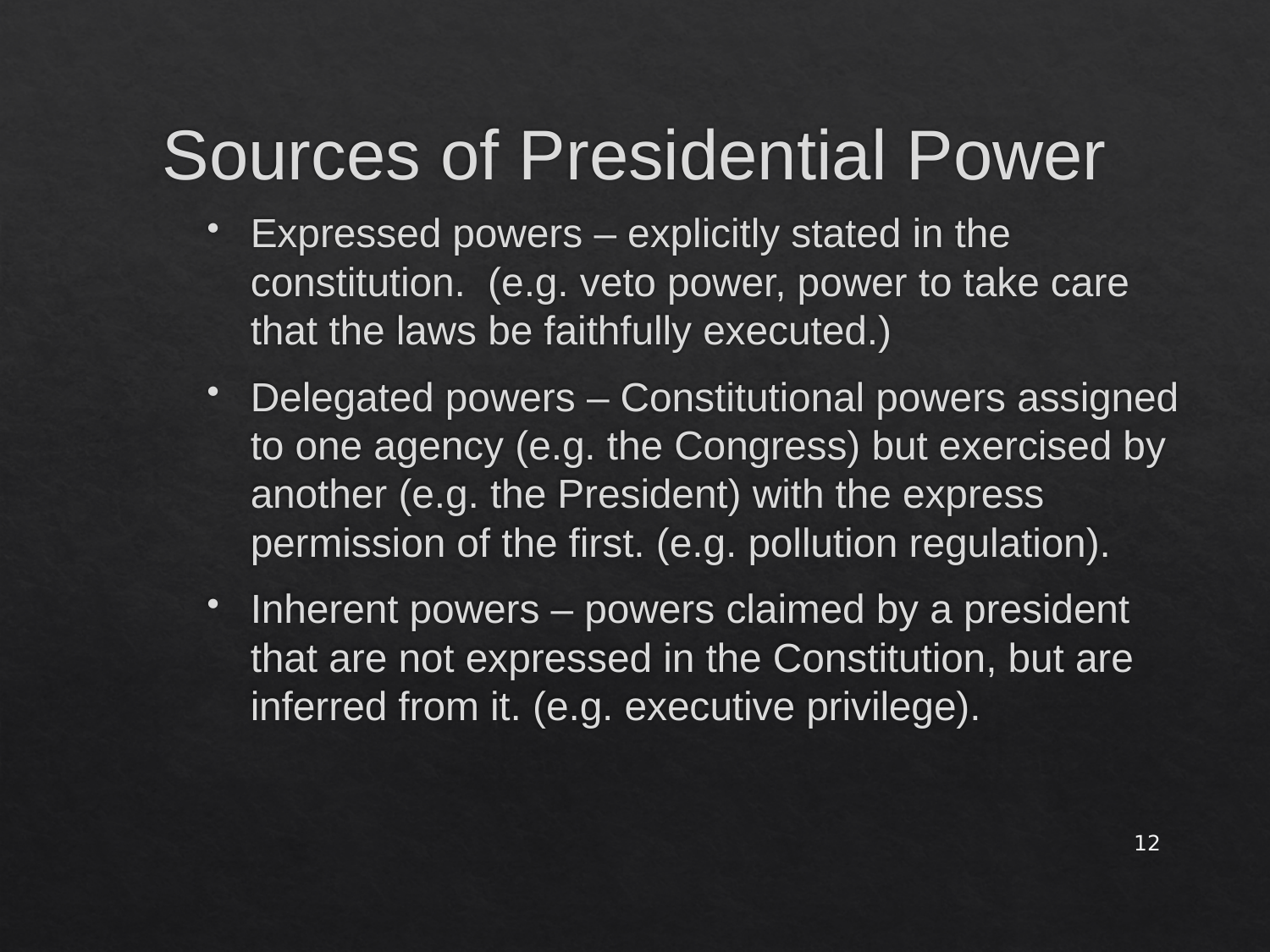

# Sources of Presidential Power
Expressed powers – explicitly stated in the constitution.  (e.g. veto power, power to take care that the laws be faithfully executed.)
Delegated powers – Constitutional powers assigned to one agency (e.g. the Congress) but exercised by another (e.g. the President) with the express permission of the first. (e.g. pollution regulation).
Inherent powers – powers claimed by a president that are not expressed in the Constitution, but are inferred from it. (e.g. executive privilege).

12